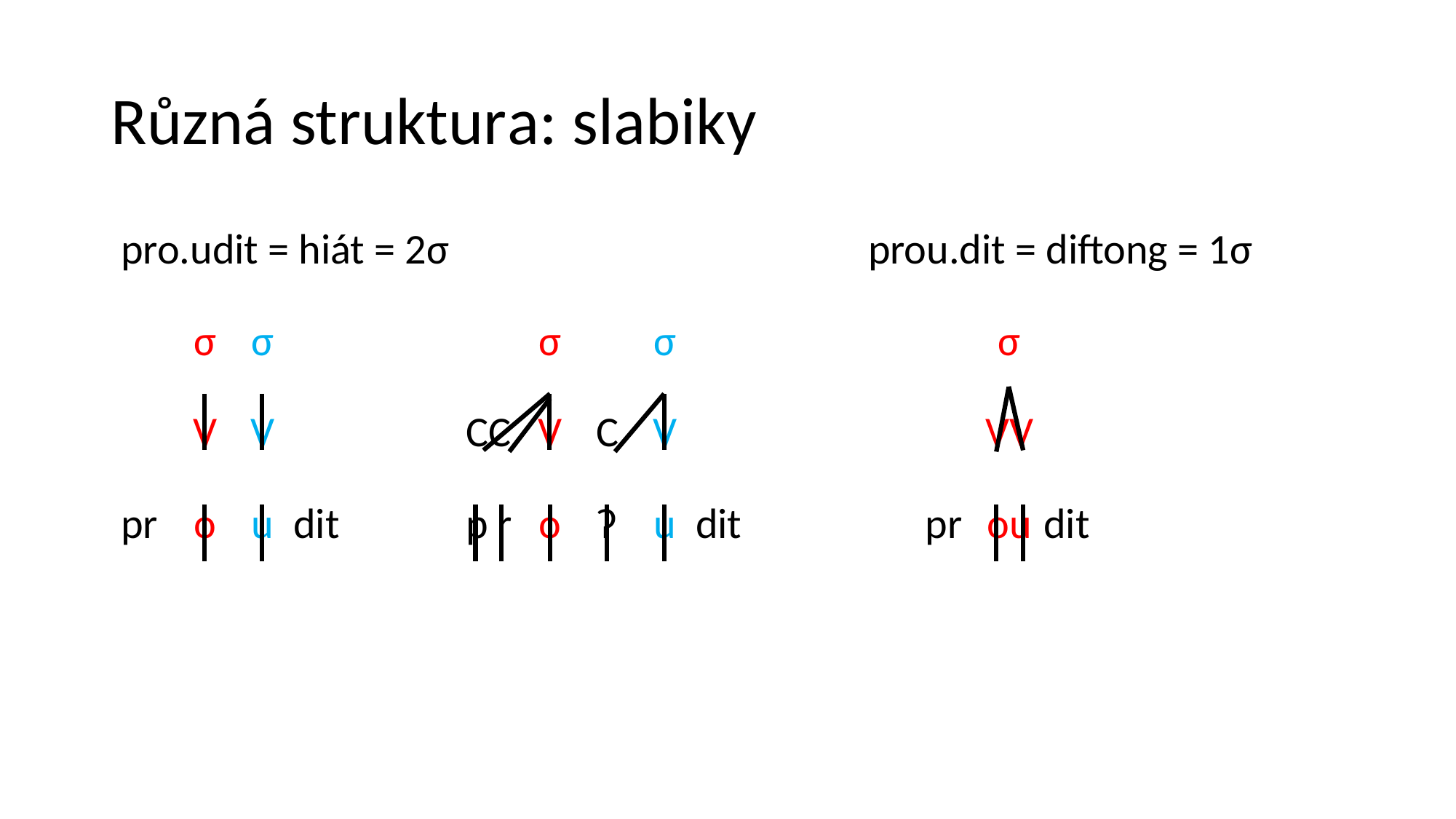

# Různá struktura: slabiky

| pro.udit = hiát = 2σ |  |  |  |  |  |  |  |  |  |  |  | prou.dit = diftong = 1σ |  |  |  |  |  |  |  |
| --- | --- | --- | --- | --- | --- | --- | --- | --- | --- | --- | --- | --- | --- | --- | --- | --- | --- | --- | --- |
|  |  |  |  |  |  |  |  |  |  |  |  |  |  |  |  |  |  |  |  |
|  | σ | σ |  |  |  |  | σ |  | σ |  |  |  |  |  | σ |  |  |  |  |
|  |  |  |  |  |  |  |  |  |  |  |  |  |  |  |  |  |  |  |  |
|  | V | V |  |  |  | CC | V | C | V |  |  |  |  |  | VV |  |  |  |  |
|  |  |  |  |  |  |  |  |  |  |  |  |  |  |  |  |  |  |  |  |
| pr | o | u | dit |  |  | p r | o | Ɂ | u | dit |  |  |  | pr | ou | dit |  |  |  |
|  |  |  |  |  |  |  |  |  |  |  |  |  |  |  |  |  |  |  |  |
|  |  |  |  |  |  |  |  |  |  |  |  |  |  |  |  |  |  |  |  |
|  |  |  |  |  |  |  |  |  |  |  |  |  |  |  |  |  |  |  |  |
|  |  |  |  |  |  |  |  |  |  |  |  |  |  |  |  |  |  |  |  |
|  |  |  |  |  |  |  |  |  |  |  |  |  |  |  |  |  |  |  |  |
|  |  |  |  |  |  |  |  |  |  |  |  |  |  |  |  |  |  |  |  |
|  |  |  |  |  |  |  |  |  |  |  |  |  |  |  |  |  |  |  |  |